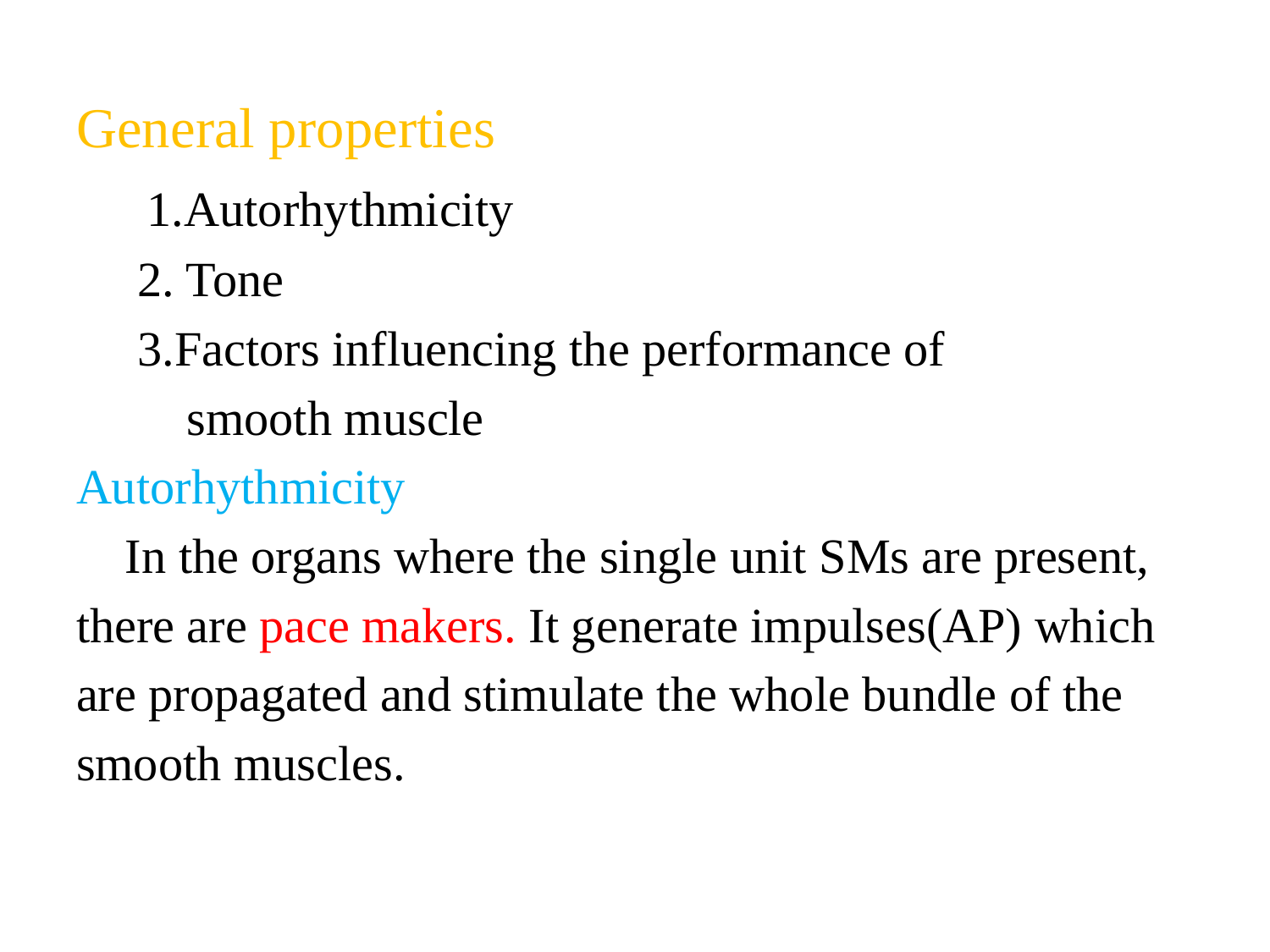

General properties
     1.Autorhythmicity
     2. Tone
     3.Factors influencing the performance of
         smooth muscle
Autorhythmicity
    In the organs where the single unit SMs are present,
there are pace makers. It generate impulses(AP) which
are propagated and stimulate the whole bundle of the
smooth muscles.